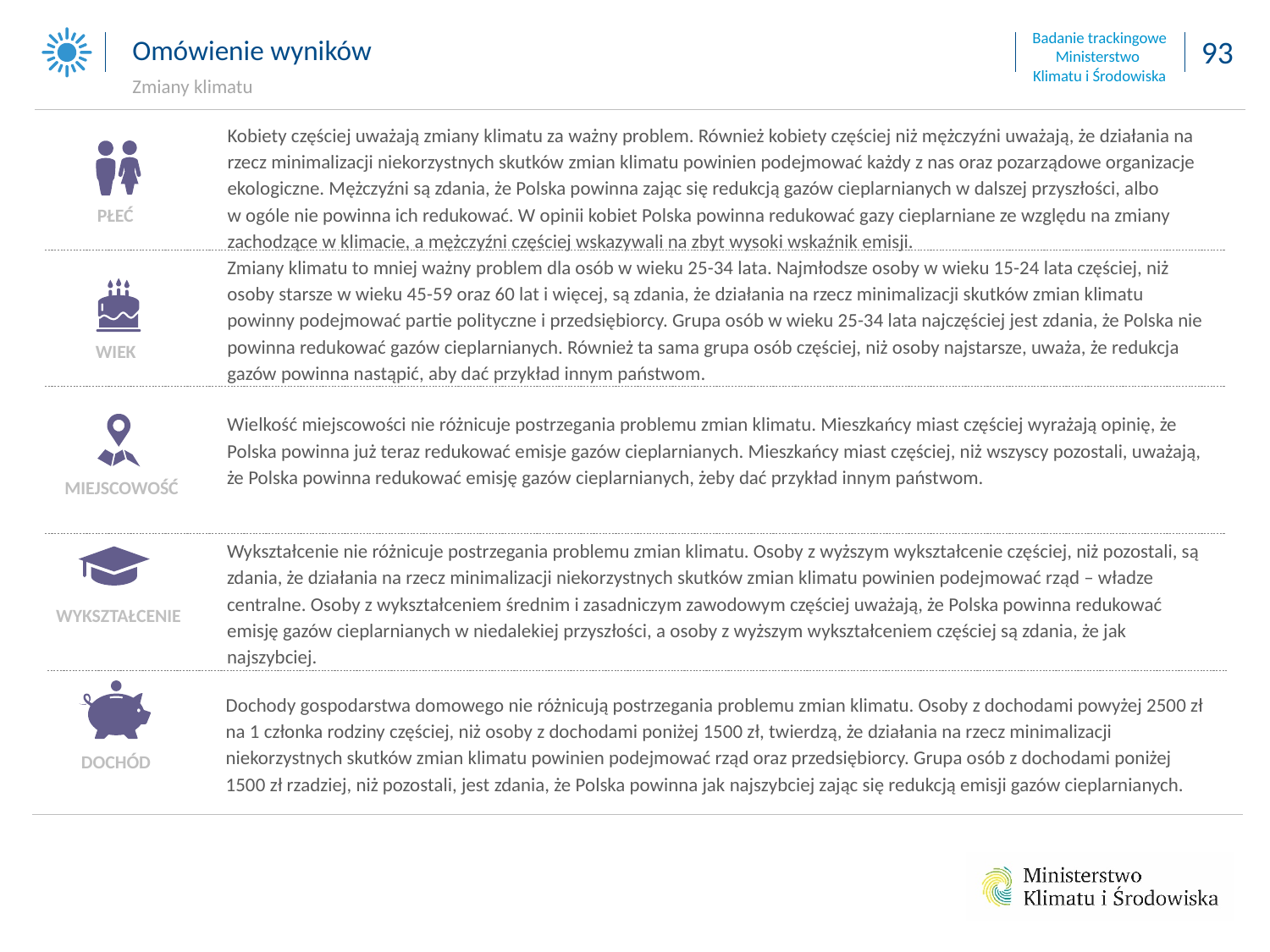

Omówienie wyników

Zmiany klimatu
Kobiety częściej uważają zmiany klimatu za ważny problem. Również kobiety częściej niż mężczyźni uważają, że działania na rzecz minimalizacji niekorzystnych skutków zmian klimatu powinien podejmować każdy z nas oraz pozarządowe organizacje ekologiczne. Mężczyźni są zdania, że Polska powinna zając się redukcją gazów cieplarnianych w dalszej przyszłości, albo
w ogóle nie powinna ich redukować. W opinii kobiet Polska powinna redukować gazy cieplarniane ze względu na zmiany zachodzące w klimacie, a mężczyźni częściej wskazywali na zbyt wysoki wskaźnik emisji.

PŁEĆ
Zmiany klimatu to mniej ważny problem dla osób w wieku 25-34 lata. Najmłodsze osoby w wieku 15-24 lata częściej, niż osoby starsze w wieku 45-59 oraz 60 lat i więcej, są zdania, że działania na rzecz minimalizacji skutków zmian klimatu powinny podejmować partie polityczne i przedsiębiorcy. Grupa osób w wieku 25-34 lata najczęściej jest zdania, że Polska nie powinna redukować gazów cieplarnianych. Również ta sama grupa osób częściej, niż osoby najstarsze, uważa, że redukcja gazów powinna nastąpić, aby dać przykład innym państwom.

WIEK
Wielkość miejscowości nie różnicuje postrzegania problemu zmian klimatu. Mieszkańcy miast częściej wyrażają opinię, że Polska powinna już teraz redukować emisje gazów cieplarnianych. Mieszkańcy miast częściej, niż wszyscy pozostali, uważają, że Polska powinna redukować emisję gazów cieplarnianych, żeby dać przykład innym państwom.

MIEJSCOWOŚĆ

Wykształcenie nie różnicuje postrzegania problemu zmian klimatu. Osoby z wyższym wykształcenie częściej, niż pozostali, są zdania, że działania na rzecz minimalizacji niekorzystnych skutków zmian klimatu powinien podejmować rząd – władze centralne. Osoby z wykształceniem średnim i zasadniczym zawodowym częściej uważają, że Polska powinna redukować emisję gazów cieplarnianych w niedalekiej przyszłości, a osoby z wyższym wykształceniem częściej są zdania, że jak najszybciej.
WYKSZTAŁCENIE

Dochody gospodarstwa domowego nie różnicują postrzegania problemu zmian klimatu. Osoby z dochodami powyżej 2500 zł na 1 członka rodziny częściej, niż osoby z dochodami poniżej 1500 zł, twierdzą, że działania na rzecz minimalizacji niekorzystnych skutków zmian klimatu powinien podejmować rząd oraz przedsiębiorcy. Grupa osób z dochodami poniżej 1500 zł rzadziej, niż pozostali, jest zdania, że Polska powinna jak najszybciej zając się redukcją emisji gazów cieplarnianych.
DOCHÓD